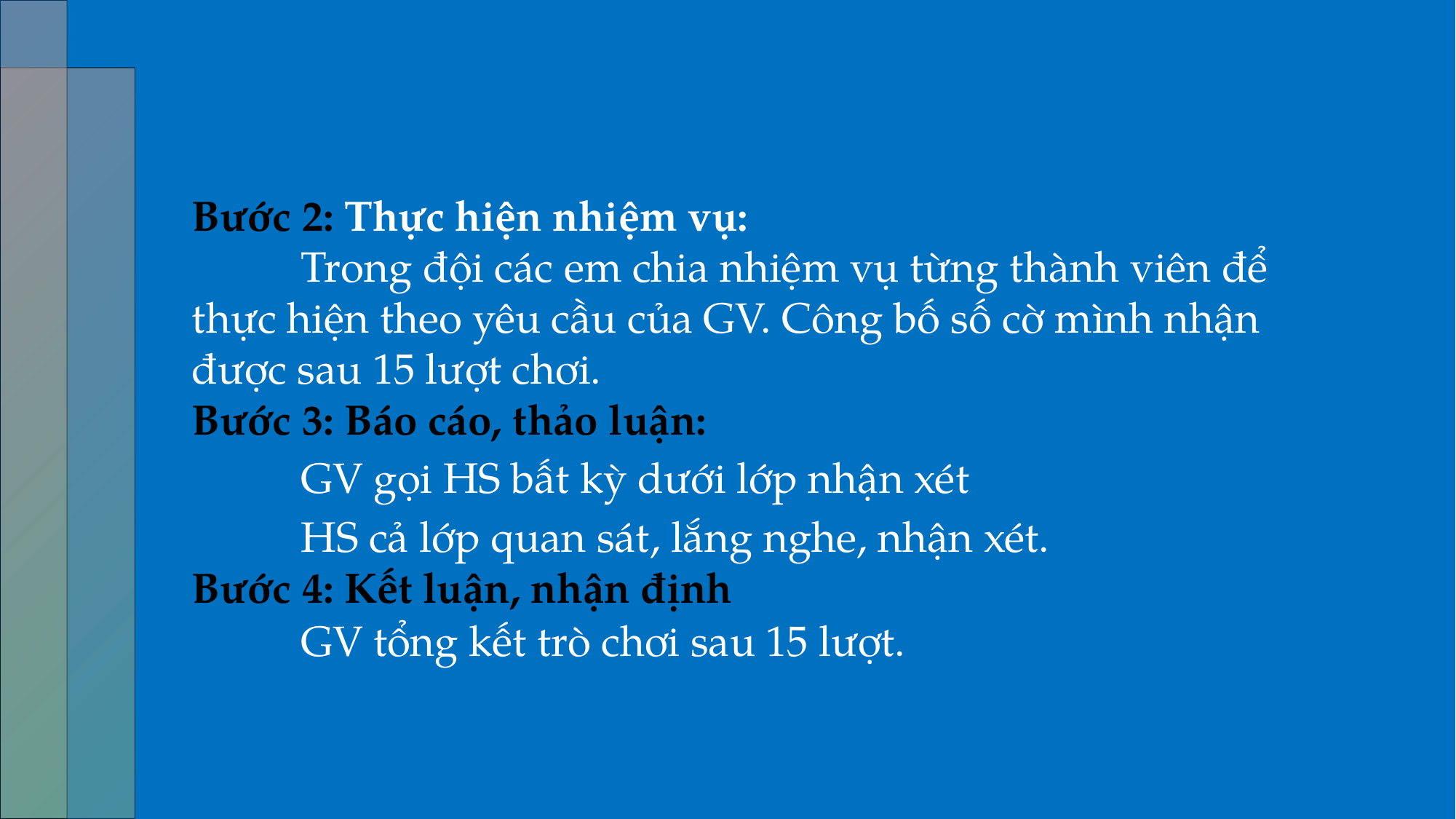

Bước 2: Thực hiện nhiệm vụ:
	Trong đội các em chia nhiệm vụ từng thành viên để thực hiện theo yêu cầu của GV. Công bố số cờ mình nhận được sau 15 lượt chơi.
Bước 3: Báo cáo, thảo luận:
	GV gọi HS bất kỳ dưới lớp nhận xét
	HS cả lớp quan sát, lắng nghe, nhận xét.
Bước 4: Kết luận, nhận định
	GV tổng kết trò chơi sau 15 lượt.